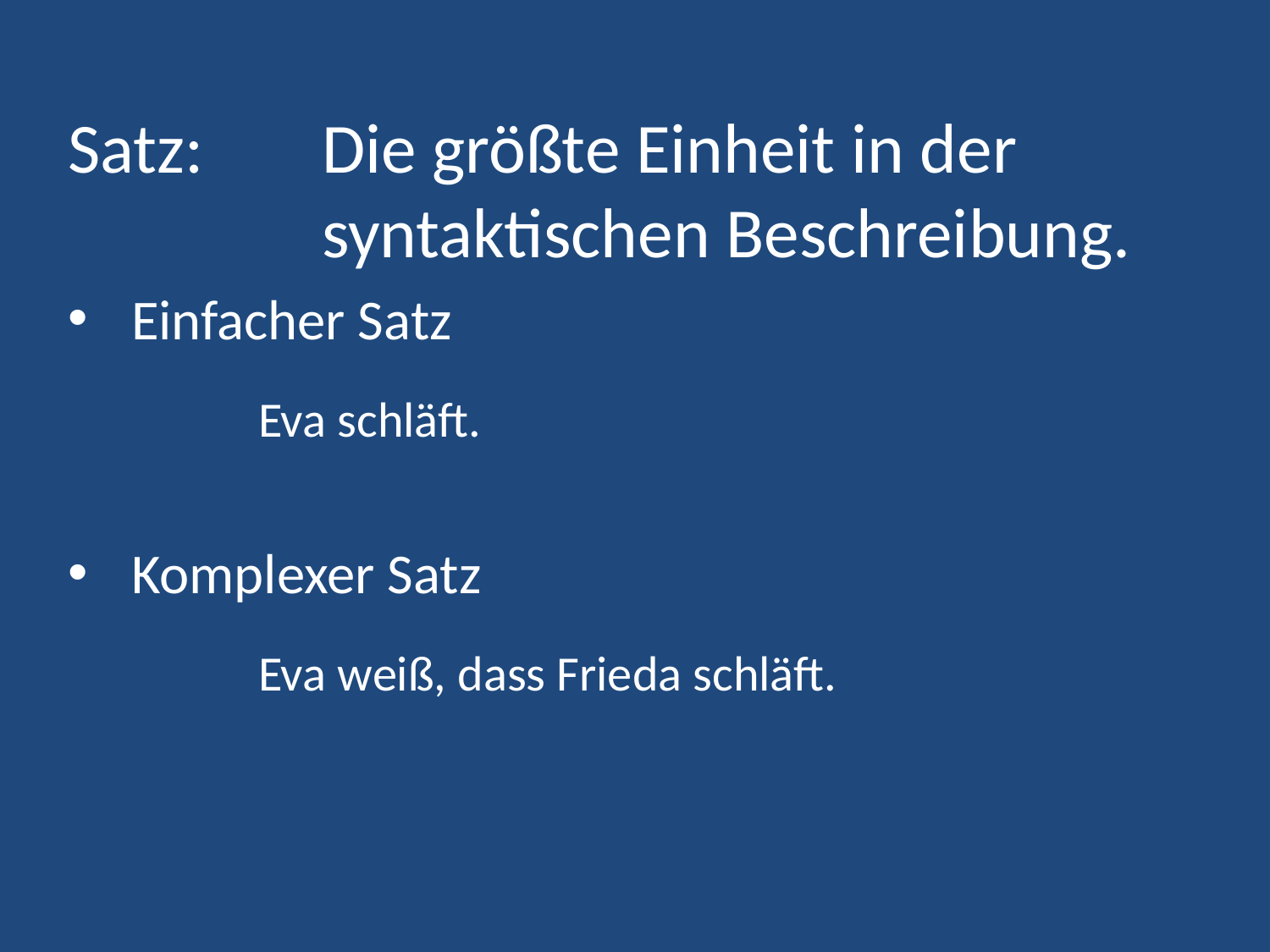

Satz: 	Die größte Einheit in der
		syntaktischen Beschreibung.
Einfacher Satz

	Eva schläft.

Komplexer Satz

	Eva weiß, dass Frieda schläft.